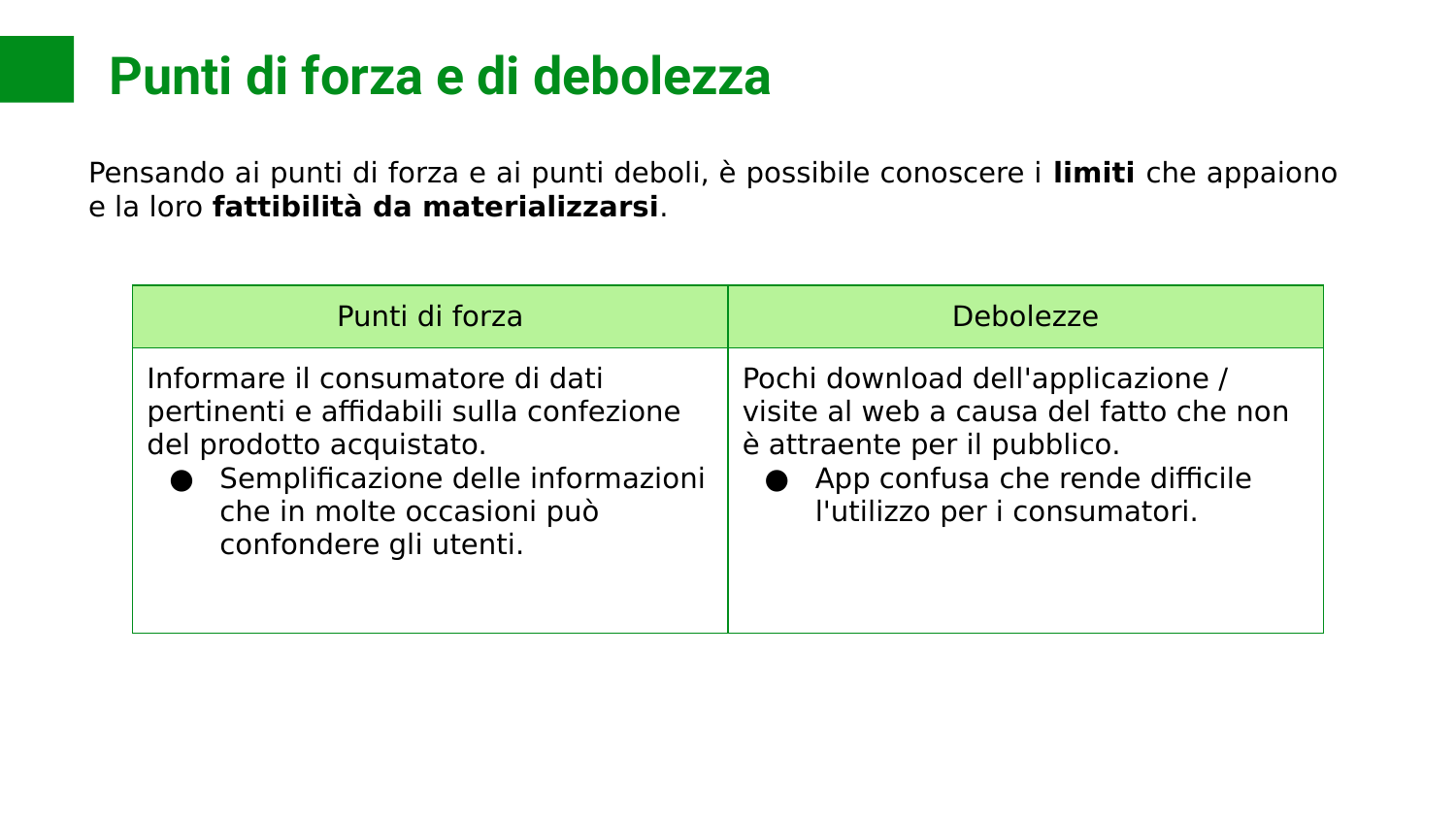

Punti di forza e di debolezza
Pensando ai punti di forza e ai punti deboli, è possibile conoscere i limiti che appaiono e la loro fattibilità da materializzarsi.
| Punti di forza | Debolezze |
| --- | --- |
| Informare il consumatore di dati pertinenti e affidabili sulla confezione del prodotto acquistato. Semplificazione delle informazioni che in molte occasioni può confondere gli utenti. | Pochi download dell'applicazione / visite al web a causa del fatto che non è attraente per il pubblico. App confusa che rende difficile l'utilizzo per i consumatori. |